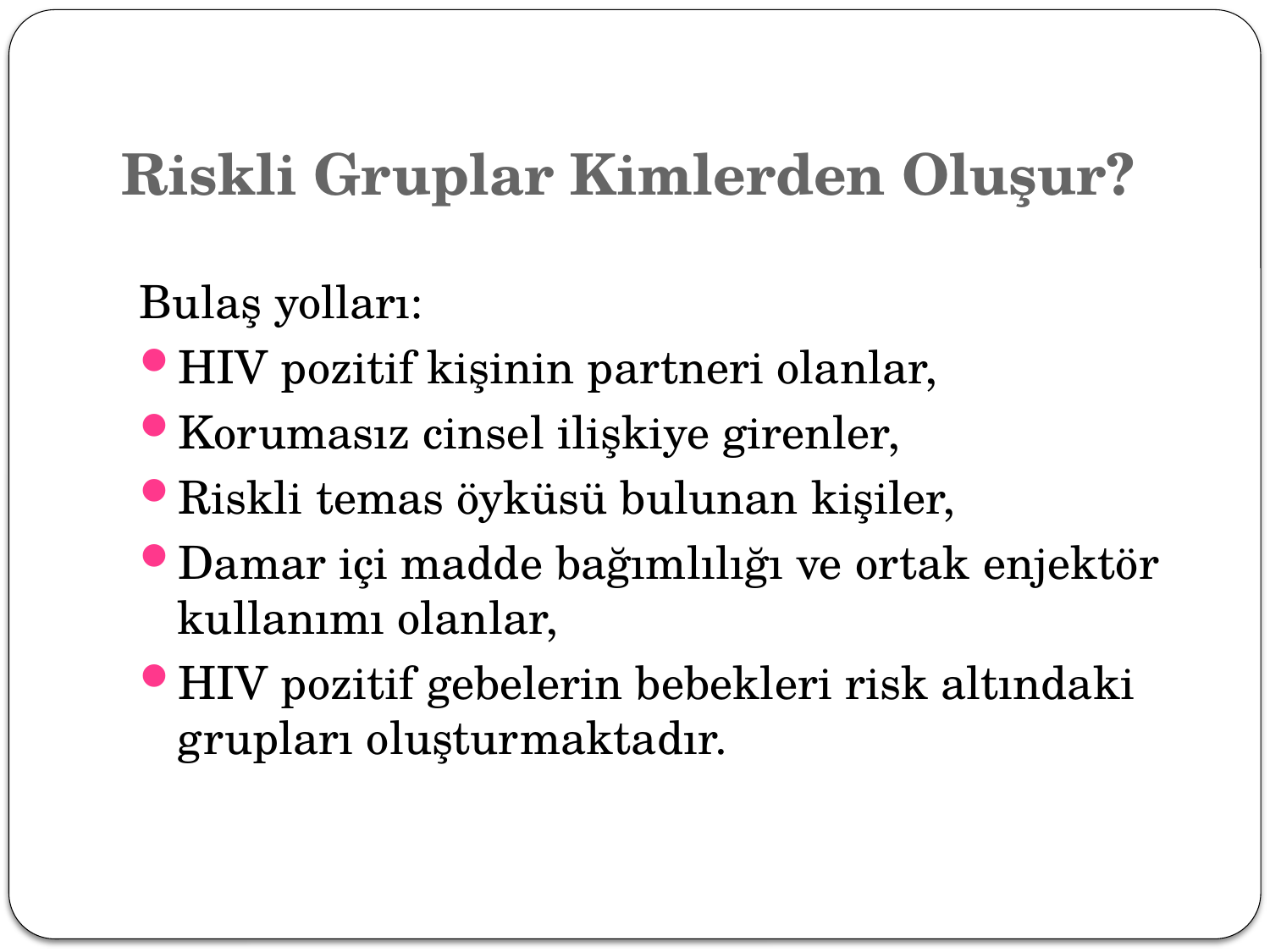

# Riskli Gruplar Kimlerden Oluşur?

Bulaş yolları:
HIV pozitif kişinin partneri olanlar,
Korumasız cinsel ilişkiye girenler,
Riskli temas öyküsü bulunan kişiler,
Damar içi madde bağımlılığı ve ortak enjektör kullanımı olanlar,
HIV pozitif gebelerin bebekleri risk altındaki grupları oluşturmaktadır.